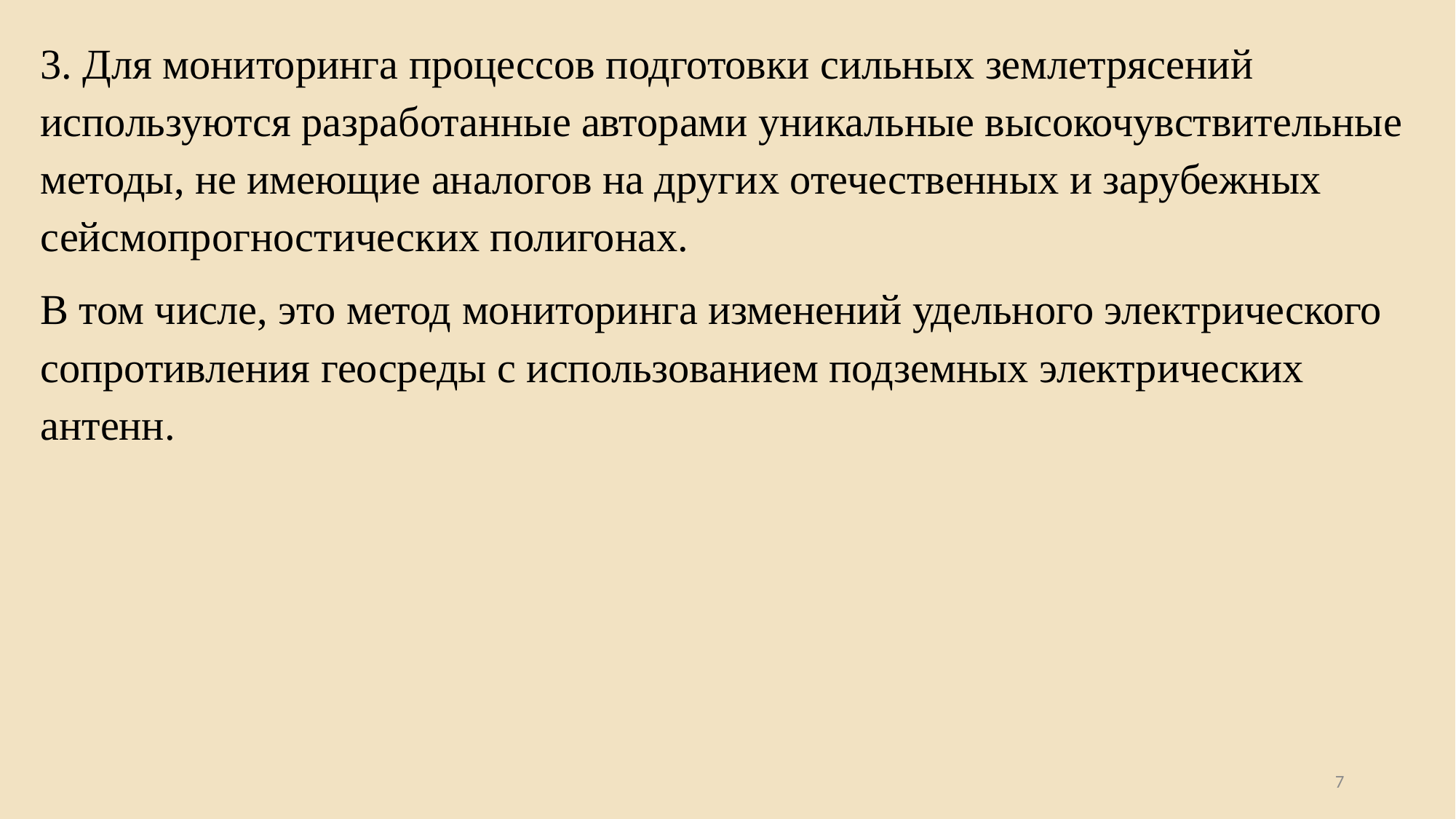

3. Для мониторинга процессов подготовки сильных землетрясений используются разработанные авторами уникальные высокочувствительные методы, не имеющие аналогов на других отечественных и зарубежных сейсмопрогностических полигонах.
В том числе, это метод мониторинга изменений удельного электрического сопротивления геосреды с использованием подземных электрических антенн.
7